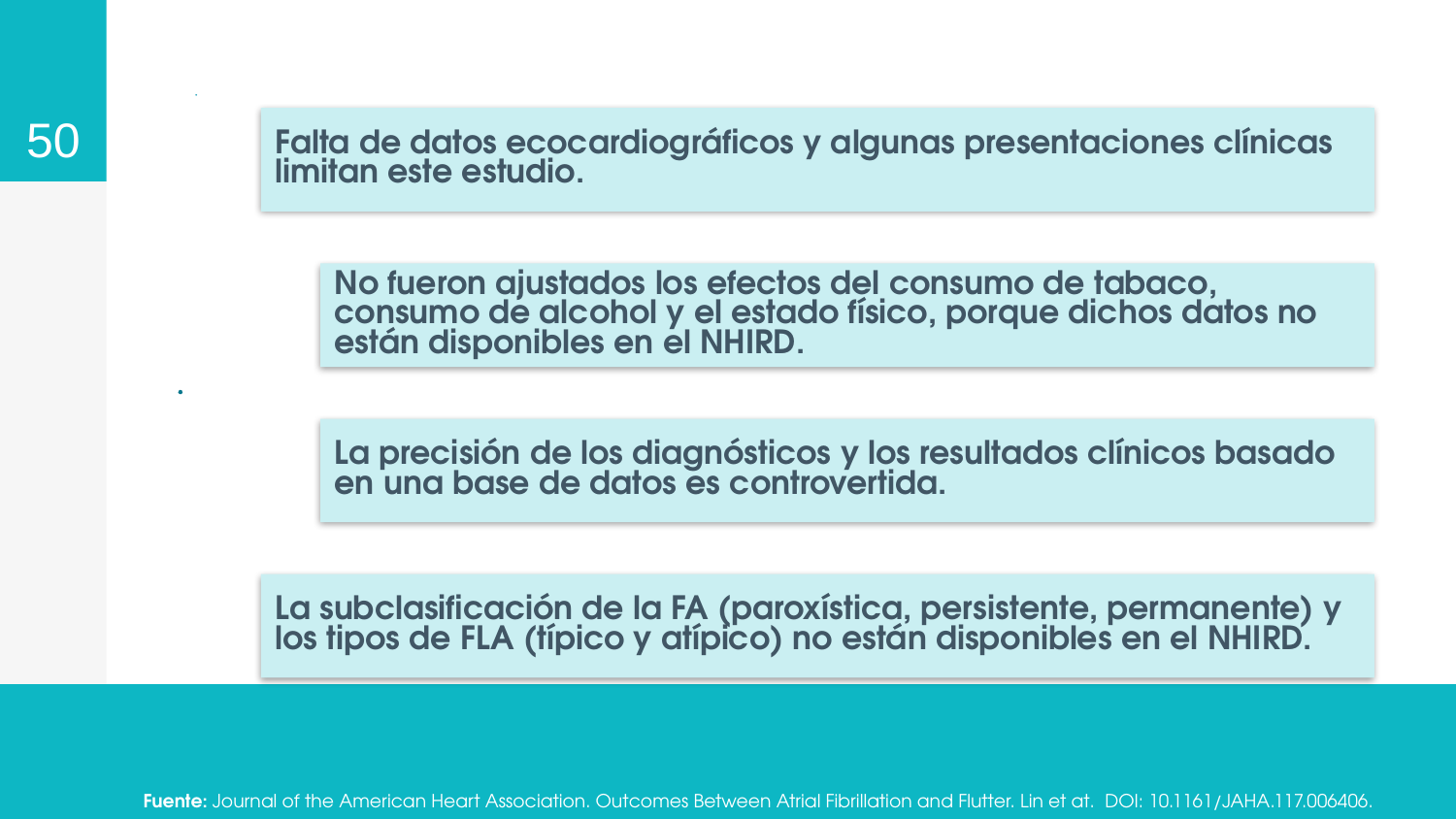

50
Falta de datos ecocardiográficos y algunas presentaciones clínicas limitan este estudio.
No fueron ajustados los efectos del consumo de tabaco, consumo de alcohol y el estado físico, porque dichos datos no están disponibles en el NHIRD.
La precisión de los diagnósticos y los resultados clínicos basado en una base de datos es controvertida.
La subclasificación de la FA (paroxística, persistente, permanente) y los tipos de FLA (típico y atípico) no están disponibles en el NHIRD.

Fuente: Journal of the American Heart Association. Outcomes Between Atrial Fibrillation and Flutter. Lin et at.  DOI: 10.1161/JAHA.117.006406.